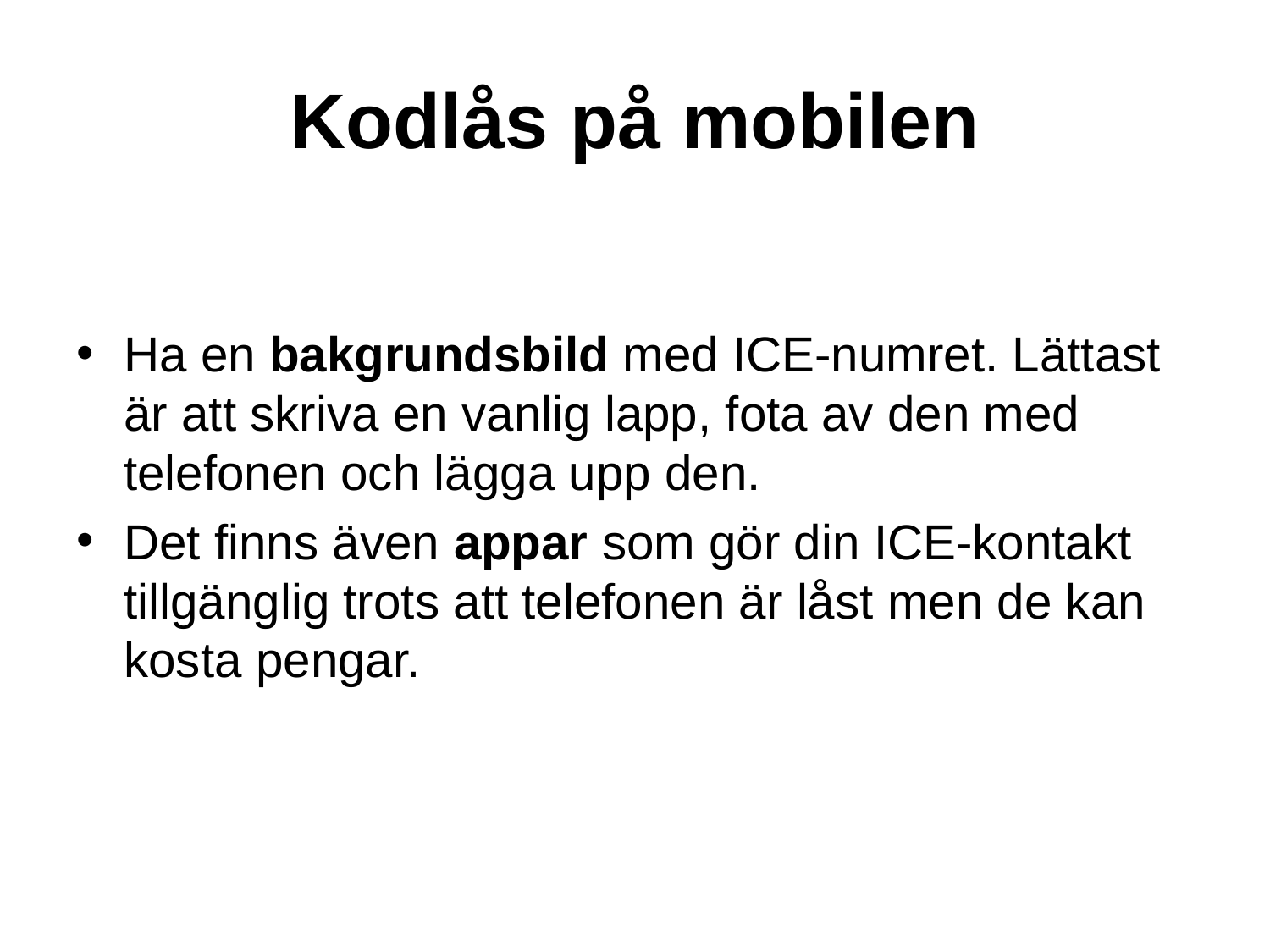

# Kodlås på mobilen

Ha en bakgrundsbild med ICE-numret. Lättast är att skriva en vanlig lapp, fota av den med telefonen och lägga upp den.
Det finns även appar som gör din ICE-kontakt tillgänglig trots att telefonen är låst men de kan kosta pengar.